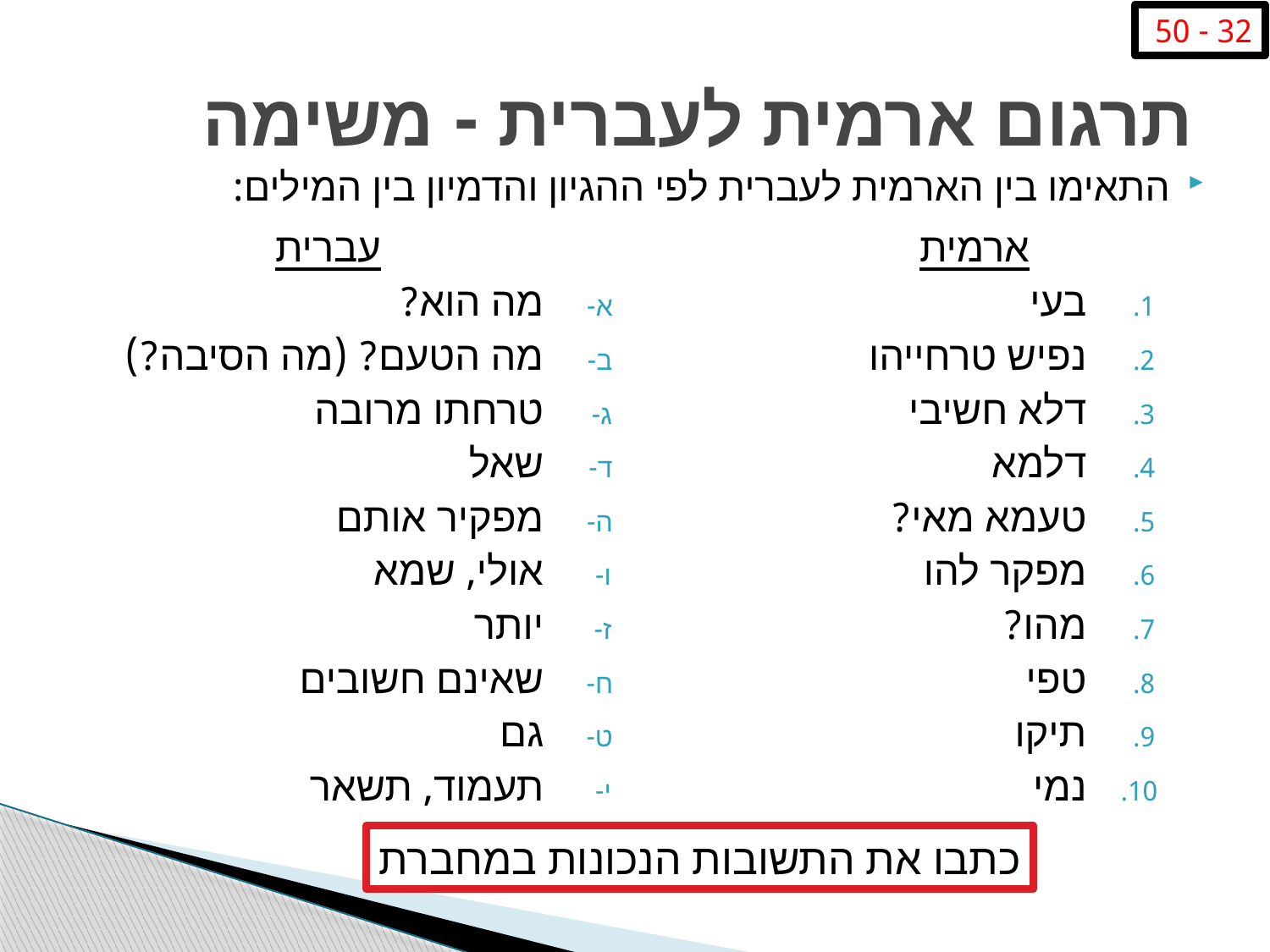

32 - 50
# תרגום ארמית לעברית - משימה
התאימו בין הארמית לעברית לפי ההגיון והדמיון בין המילים:

ארמית
בעי
נפיש טרחייהו
דלא חשיבי
דלמא
טעמא מאי?
מפקר להו
מהו?
טפי
תיקו
נמי

עברית
מה הוא?
מה הטעם? (מה הסיבה?)
טרחתו מרובה
שאל
מפקיר אותם
אולי, שמא
יותר
שאינם חשובים
גם
תעמוד, תשאר

כתבו את התשובות הנכונות במחברת